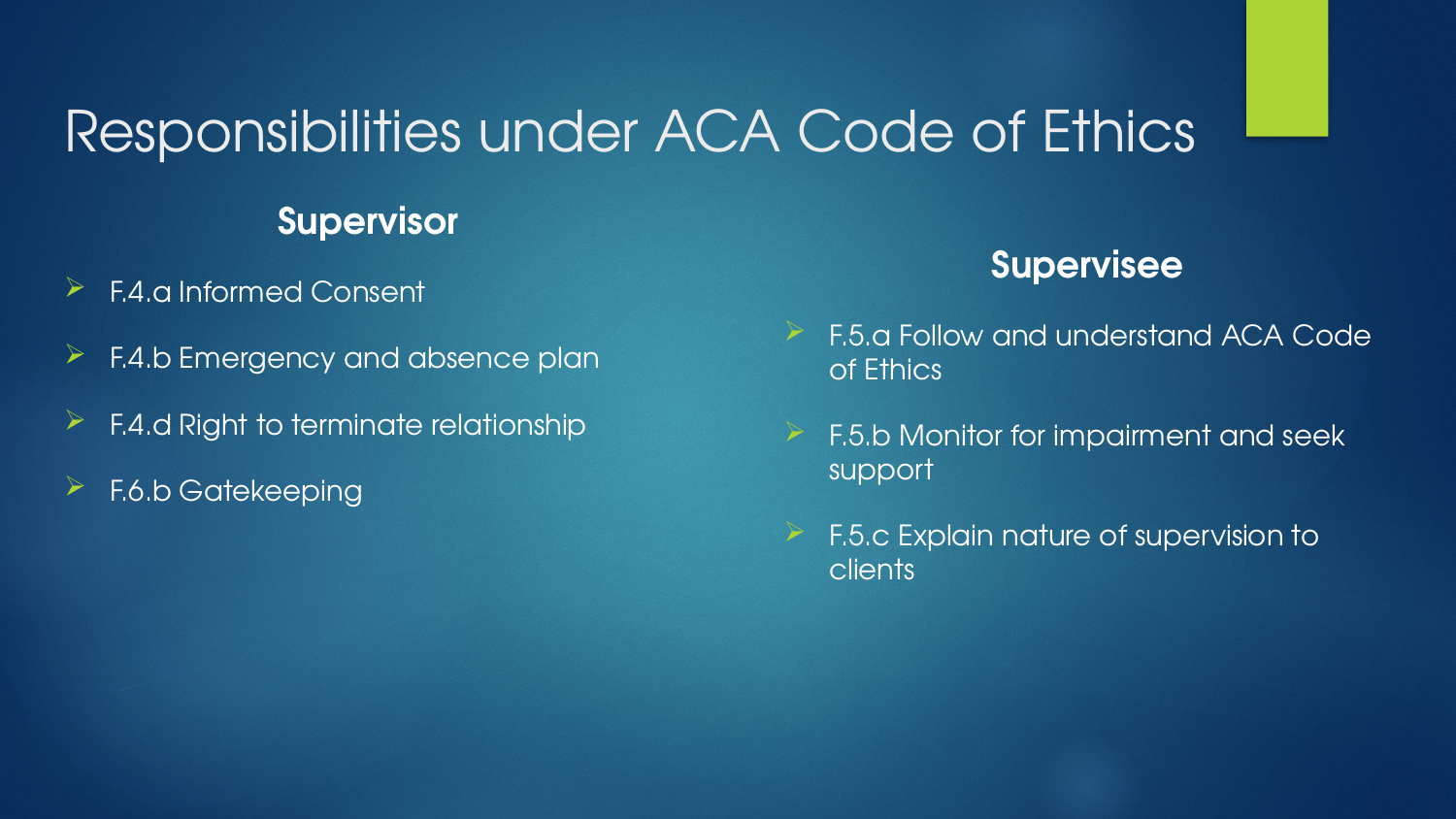

# Responsibilities under ACA Code of Ethics
Supervisor
F.4.a Informed Consent
F.4.b Emergency and absence plan
F.4.d Right to terminate relationship
F.6.b Gatekeeping

Supervisee
F.5.a Follow and understand ACA Code of Ethics
F.5.b Monitor for impairment and seek support
F.5.c Explain nature of supervision to clients